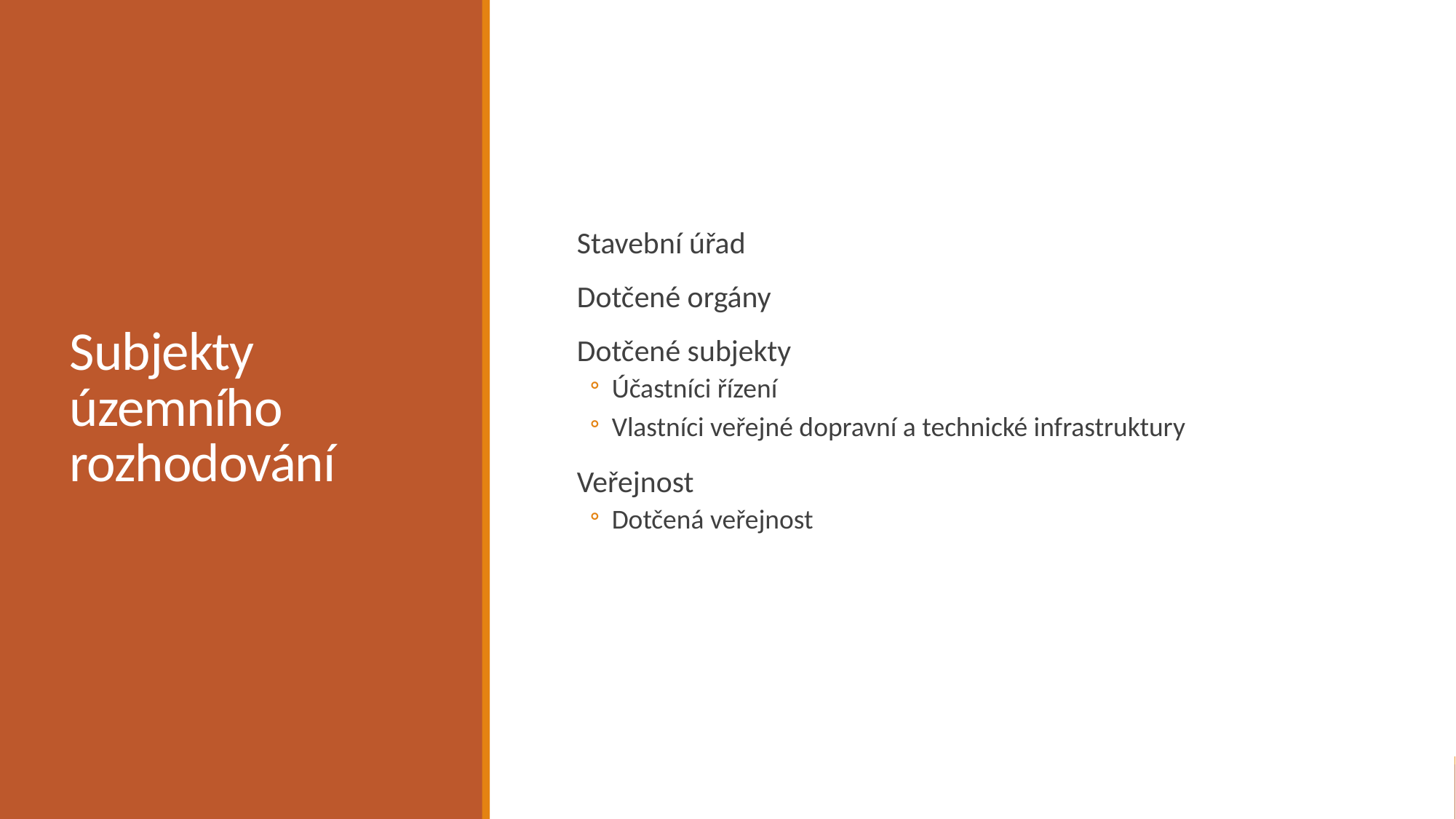

# Subjekty územního rozhodování
Stavební úřad
Dotčené orgány
Dotčené subjekty
Účastníci řízení
Vlastníci veřejné dopravní a technické infrastruktury
Veřejnost
Dotčená veřejnost